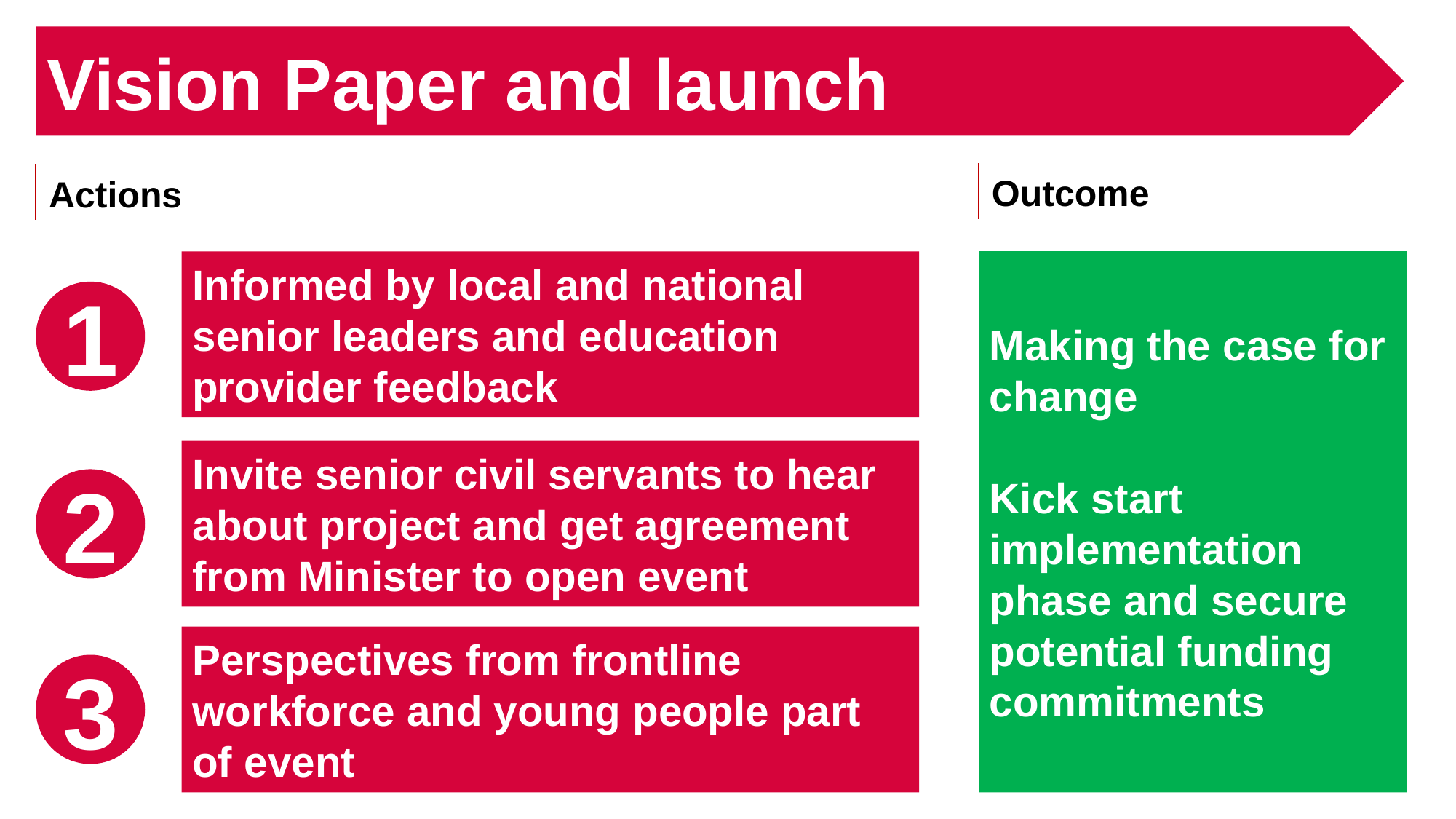

Vision Paper and launch
Outcome
Actions
Informed by local and national senior leaders and education provider feedback
Making the case for change

Kick start implementation phase and secure potential funding commitments
1
Invite senior civil servants to hear about project and get agreement from Minister to open event
2
Perspectives from frontline workforce and young people part of event
3